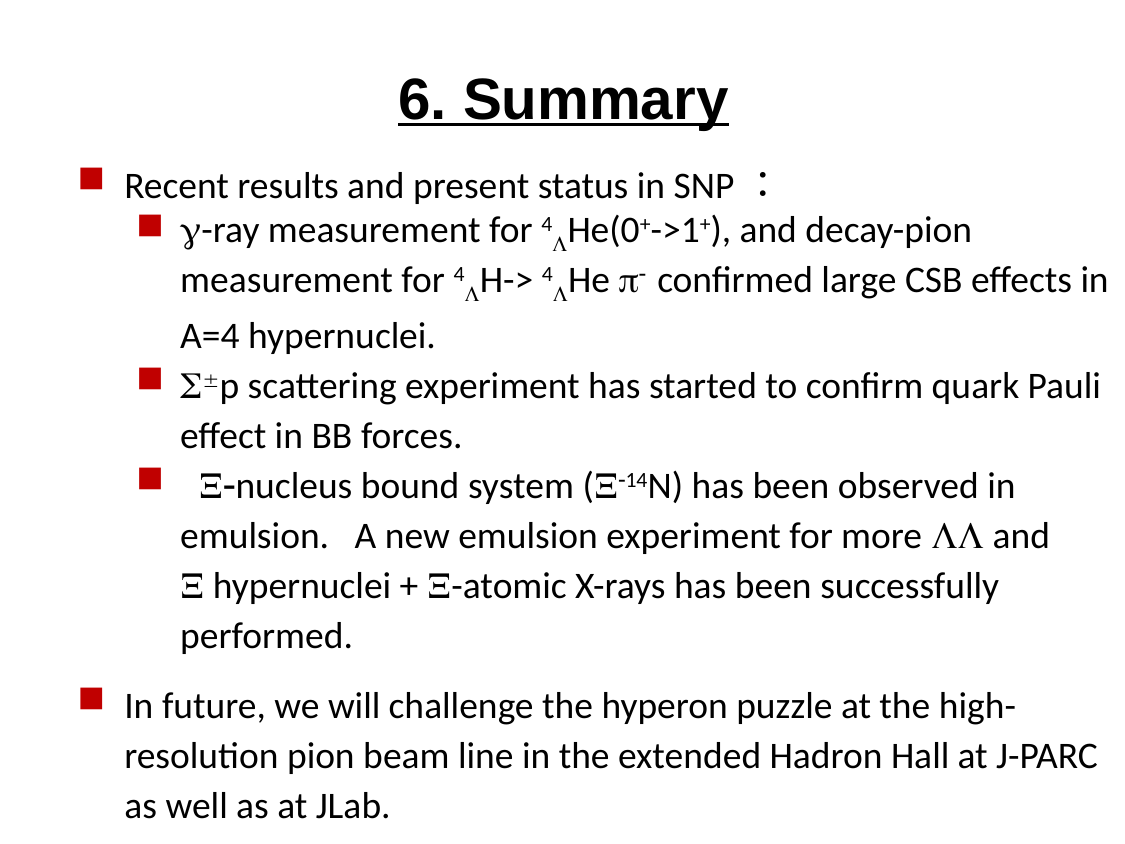

6. Summary
Recent results and present status in SNP：
γ-ray measurement for 4ΛHe(0+->1+), and decay-pion measurement for 4ΛH-> 4ΛHe π− confirmed large CSB effects in A=4 hypernuclei.
Σ±p scattering experiment has started to confirm quark Pauli effect in BB forces.
 Ξ−nucleus bound system (Ξ−14N) has been observed in emulsion.   A new emulsion experiment for more ΛΛ and     Ξ hypernuclei + Ξ-atomic X-rays has been successfully performed.

In future, we will challenge the hyperon puzzle at the high-resolution pion beam line in the extended Hadron Hall at J-PARC as well as at JLab.